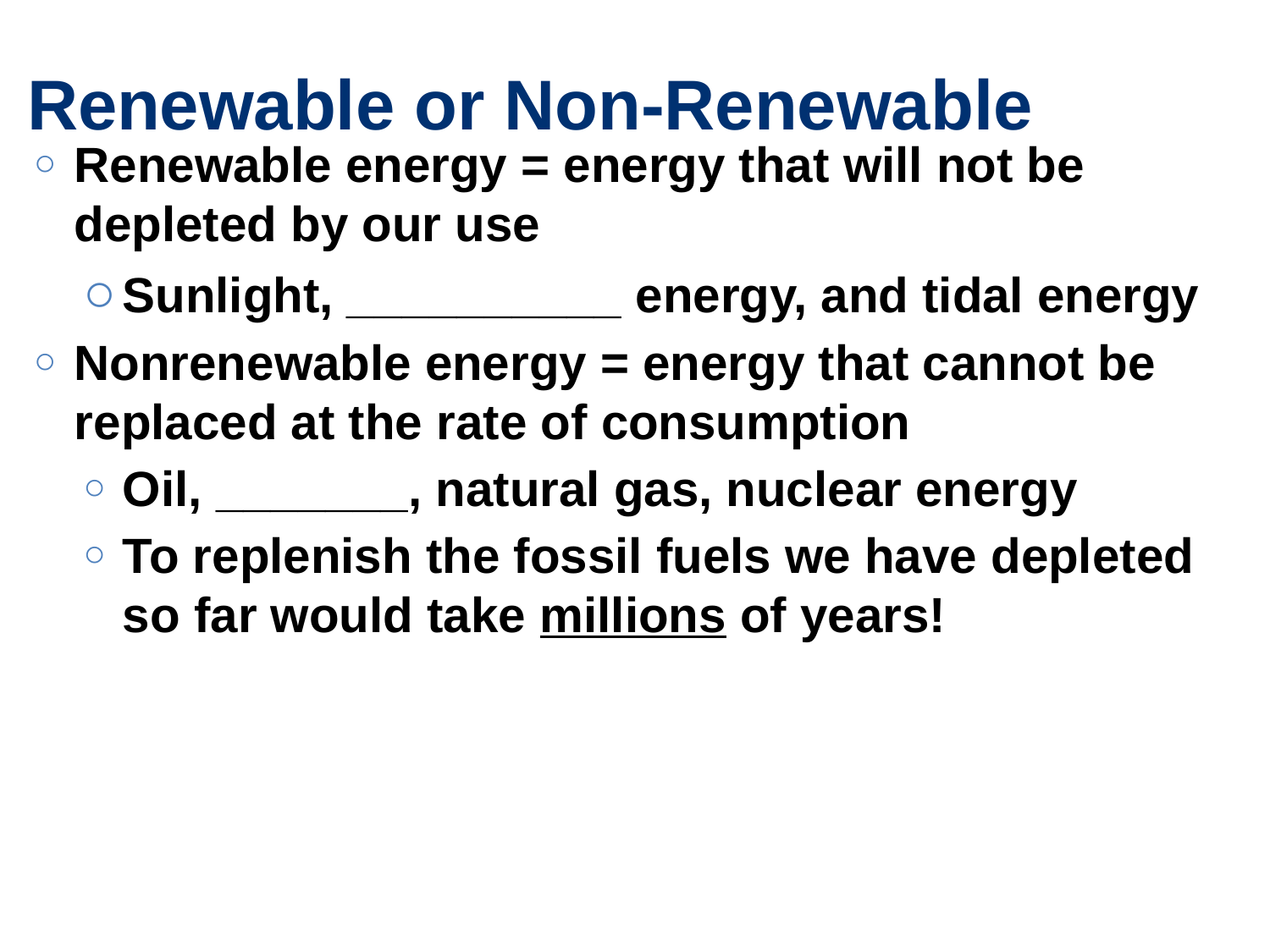

# Renewable or Non-Renewable
Renewable energy = energy that will not be depleted by our use
Sunlight, __________ energy, and tidal energy
Nonrenewable energy = energy that cannot be replaced at the rate of consumption
Oil, _______, natural gas, nuclear energy
To replenish the fossil fuels we have depleted so far would take millions of years!